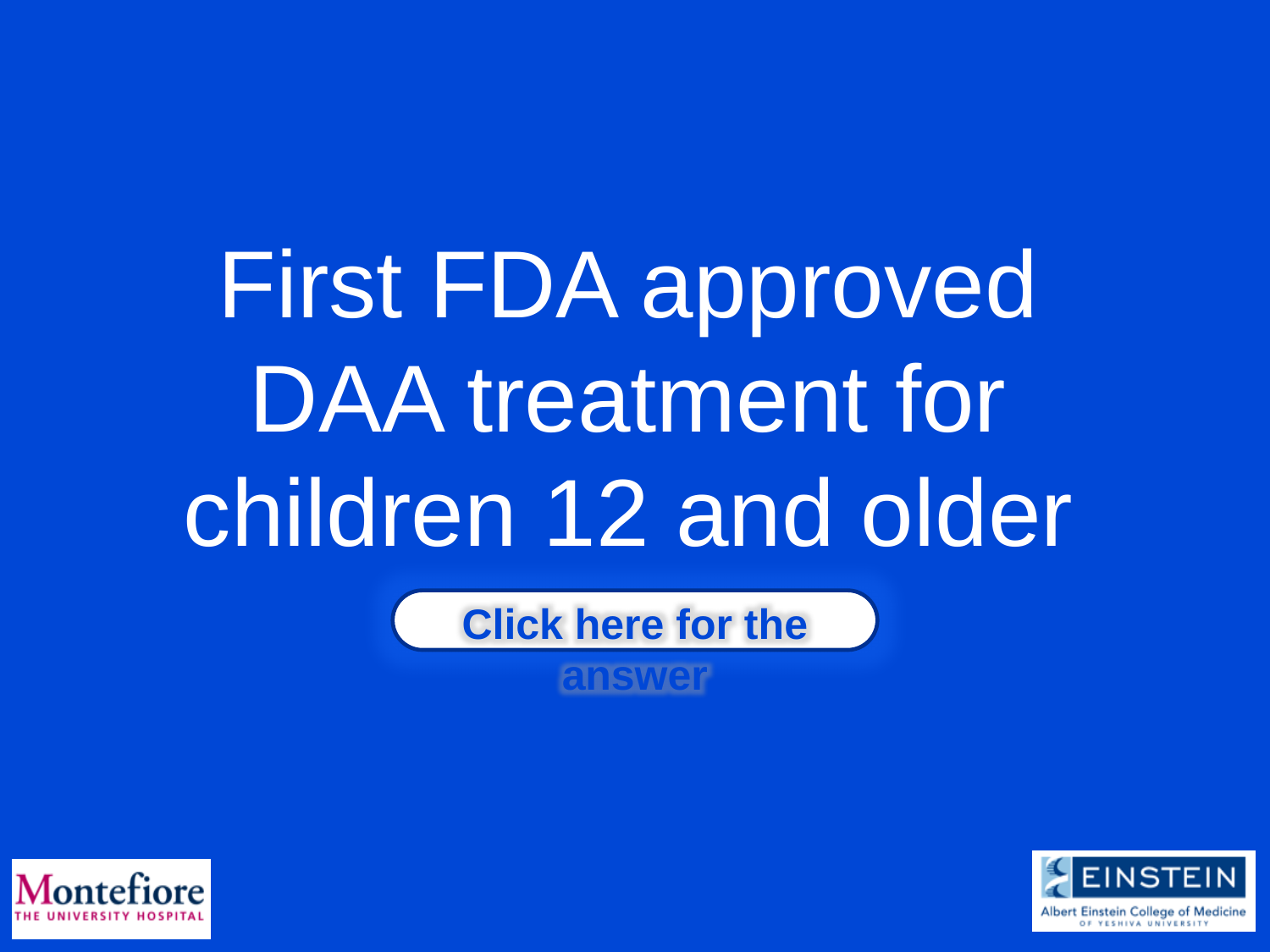

First FDA approved DAA treatment for children 12 and older
Click here for the answer